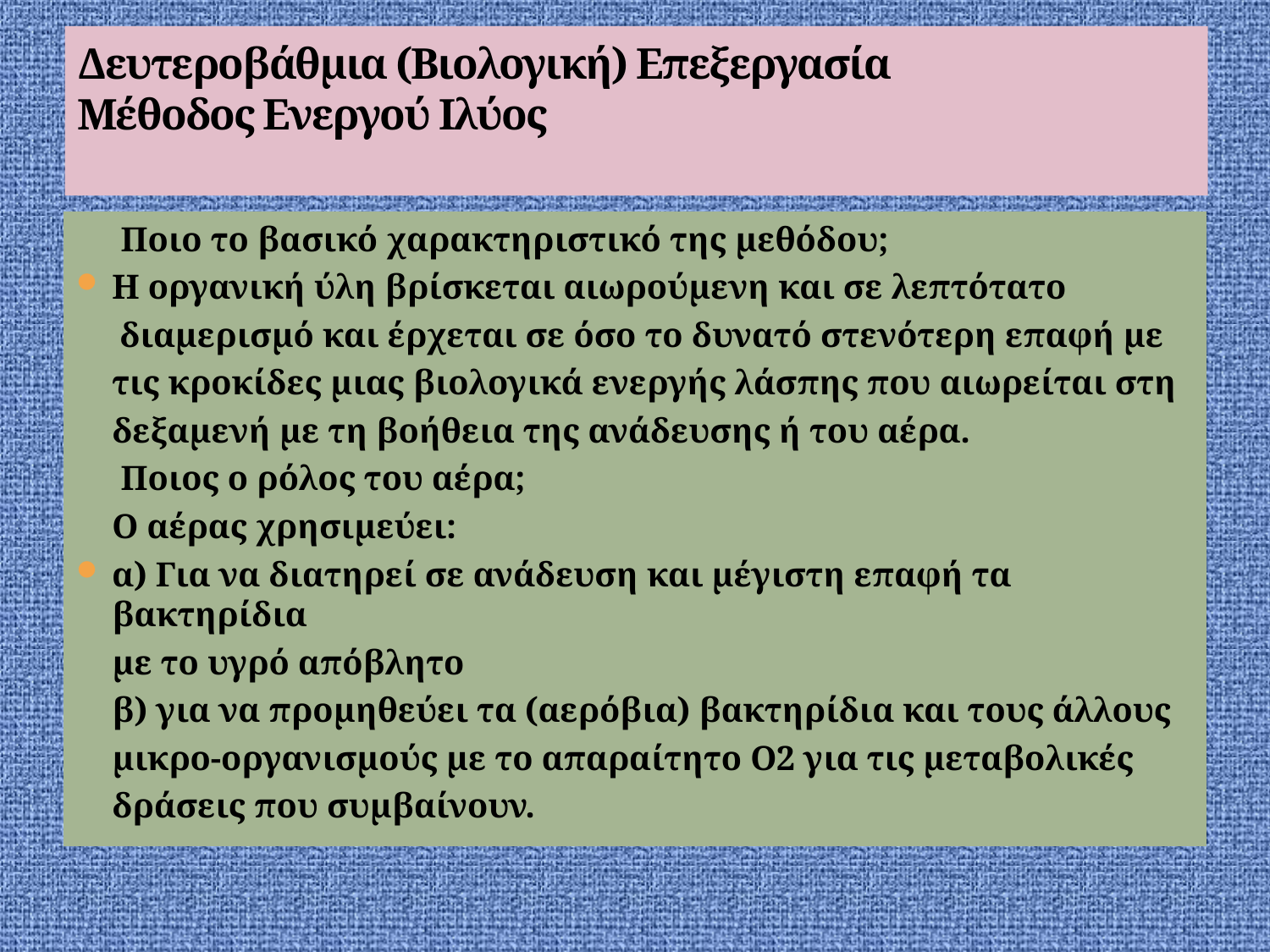

# Δευτεροβάθμια (Βιολογική) Επεξεργασία Μέθοδος Ενεργού Ιλύος
	 Ποιο το βασικό χαρακτηριστικό της μεθόδου;
Η οργανική ύλη βρίσκεται αιωρούμενη και σε λεπτότατο
     διαμερισμό και έρχεται σε όσο το δυνατό στενότερη επαφή με
	τις κροκίδες μιας βιολογικά ενεργής λάσπης που αιωρείται στη
	δεξαμενή με τη βοήθεια της ανάδευσης ή του αέρα.
 	 Ποιος ο ρόλος του αέρα;
	Ο αέρας χρησιμεύει:
α) Για να διατηρεί σε ανάδευση και μέγιστη επαφή τα βακτηρίδια
	με το υγρό απόβλητο
	β) για να προμηθεύει τα (αερόβια) βακτηρίδια και τους άλλους
	μικρο-οργανισμούς με το απαραίτητο Ο2 για τις μεταβολικές
	δράσεις που συμβαίνουν.